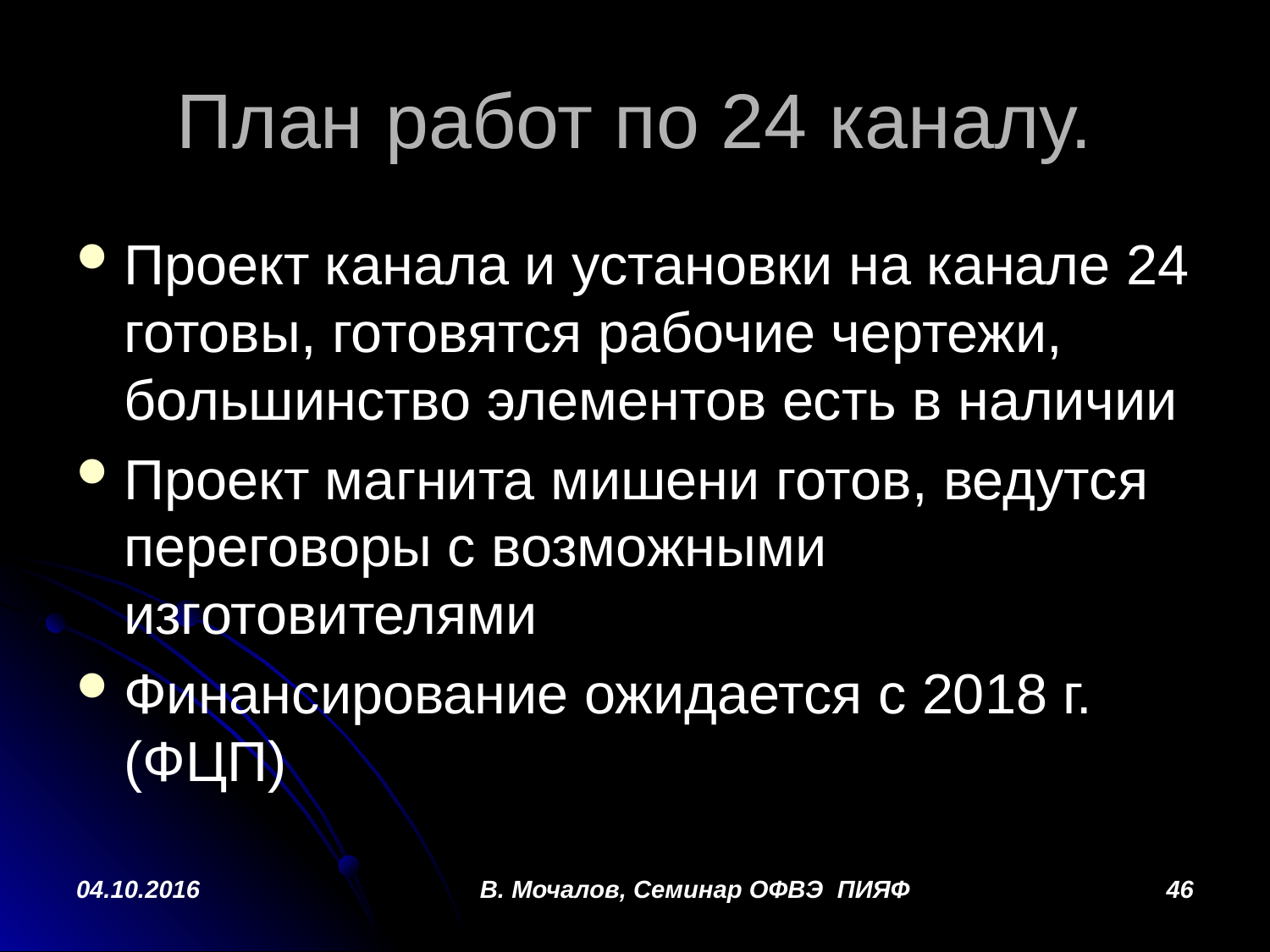

# План работ по 24 каналу.
Проект канала и установки на канале 24 готовы, готовятся рабочие чертежи, большинство элементов есть в наличии
Проект магнита мишени готов, ведутся переговоры с возможными изготовителями
Финансирование ожидается с 2018 г. (ФЦП)
04.10.2016
В. Мочалов, Семинар ОФВЭ  ПИЯФ
46